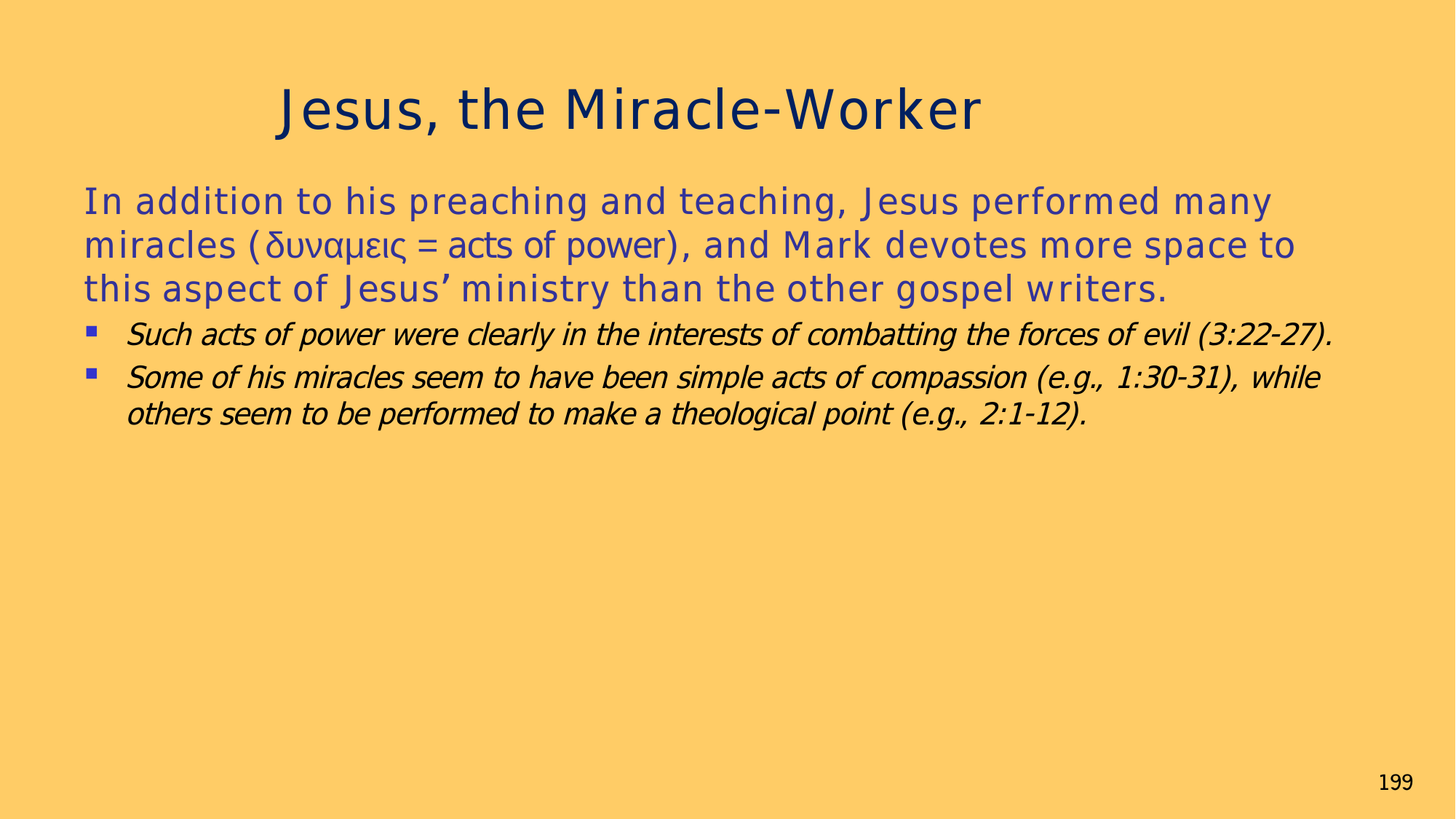

# Jesus, the Miracle-Worker
In addition to his preaching and teaching, Jesus performed many miracles (δυναμεις = acts of power), and Mark devotes more space to this aspect of Jesus’ ministry than the other gospel writers.
Such acts of power were clearly in the interests of combatting the forces of evil (3:22-27).
Some of his miracles seem to have been simple acts of compassion (e.g., 1:30-31), while others seem to be performed to make a theological point (e.g., 2:1-12).
199